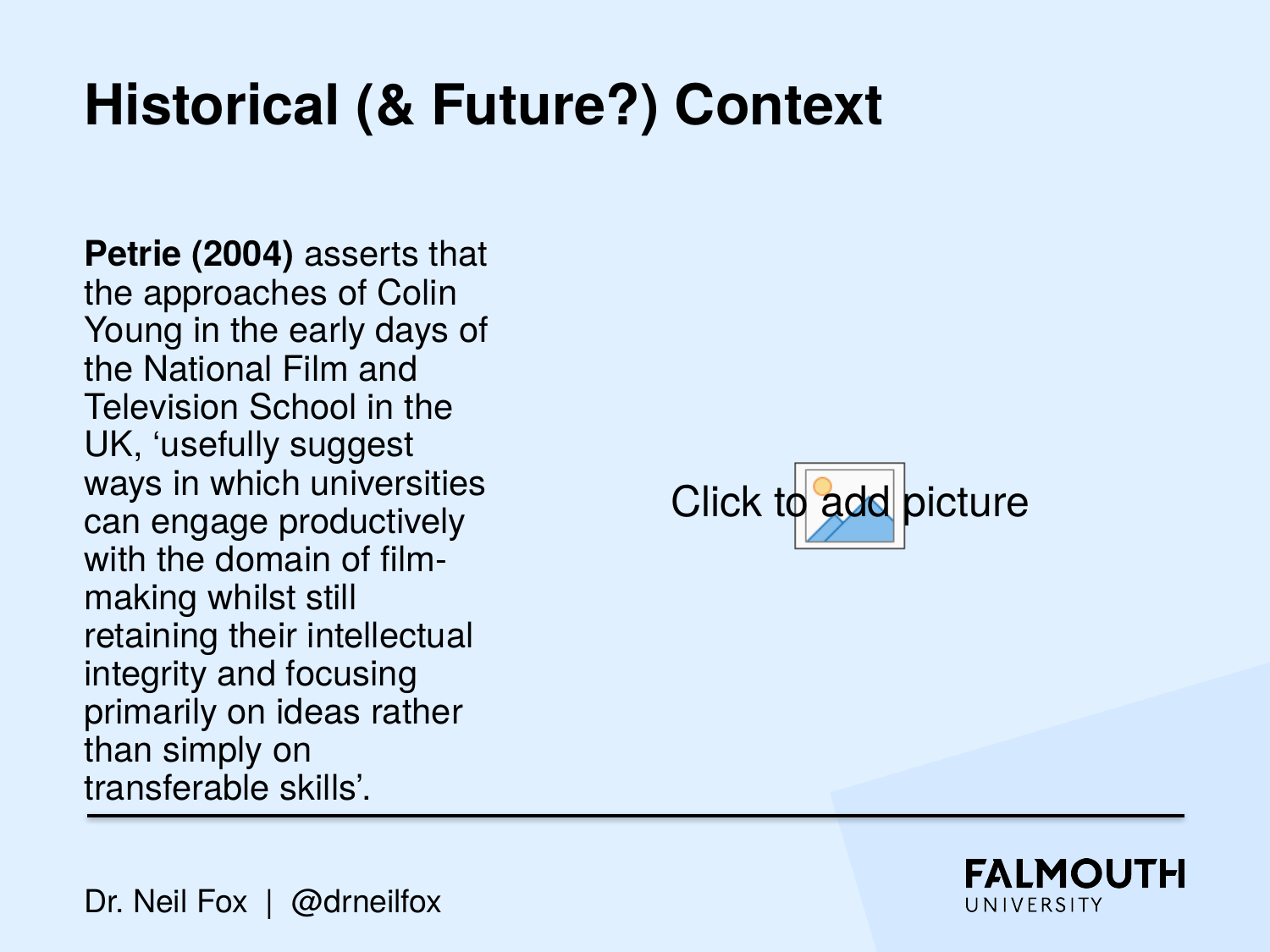

# Historical (& Future?) Context

Petrie (2004) asserts that the approaches of Colin Young in the early days of the National Film and Television School in the UK, ‘usefully suggest ways in which universities can engage productively with the domain of film-making whilst still retaining their intellectual integrity and focusing primarily on ideas rather than simply on transferable skills’.